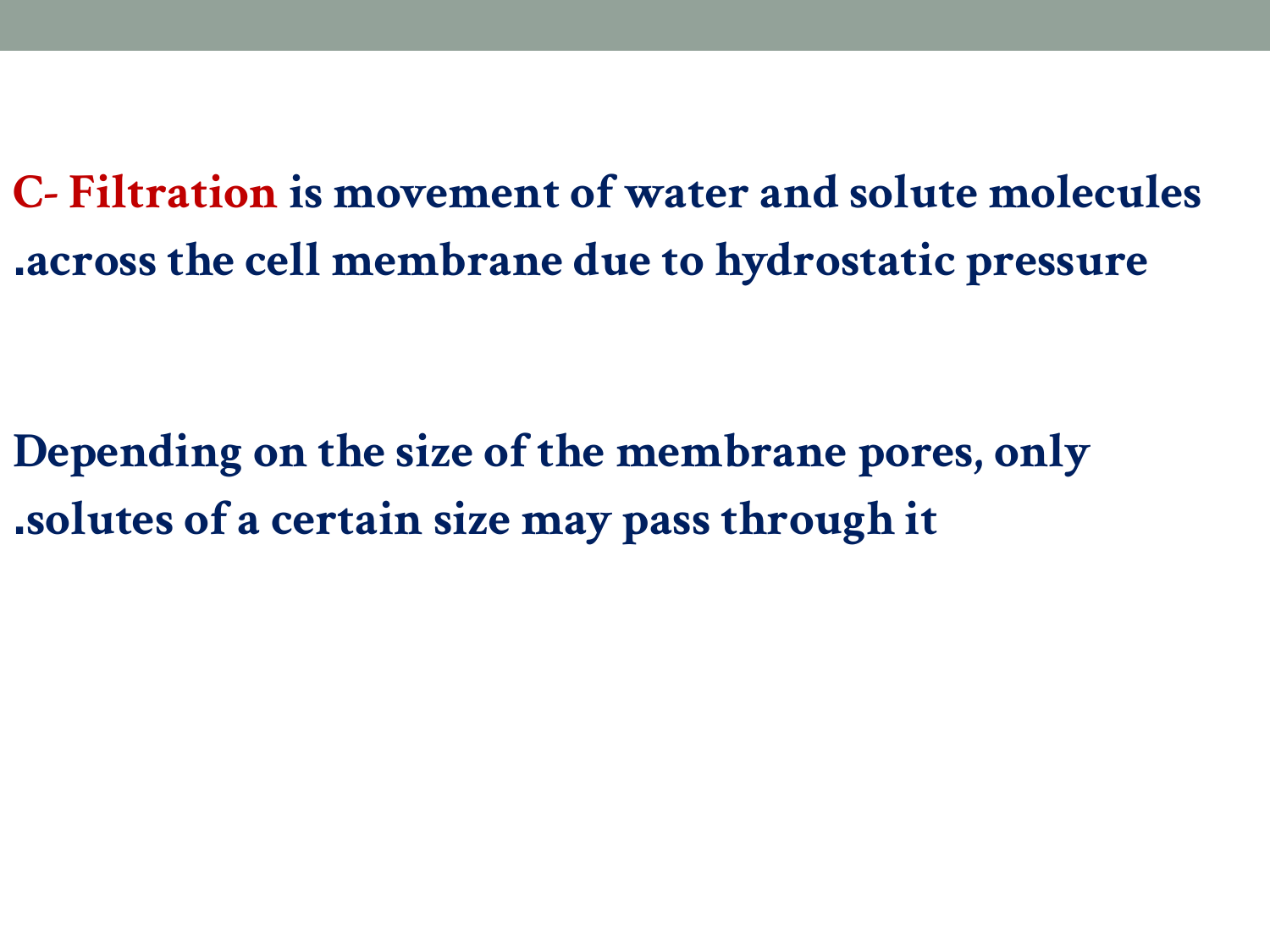

C- Filtration is movement of water and solute molecules across the cell membrane due to hydrostatic pressure.

Depending on the size of the membrane pores, only solutes of a certain size may pass through it.